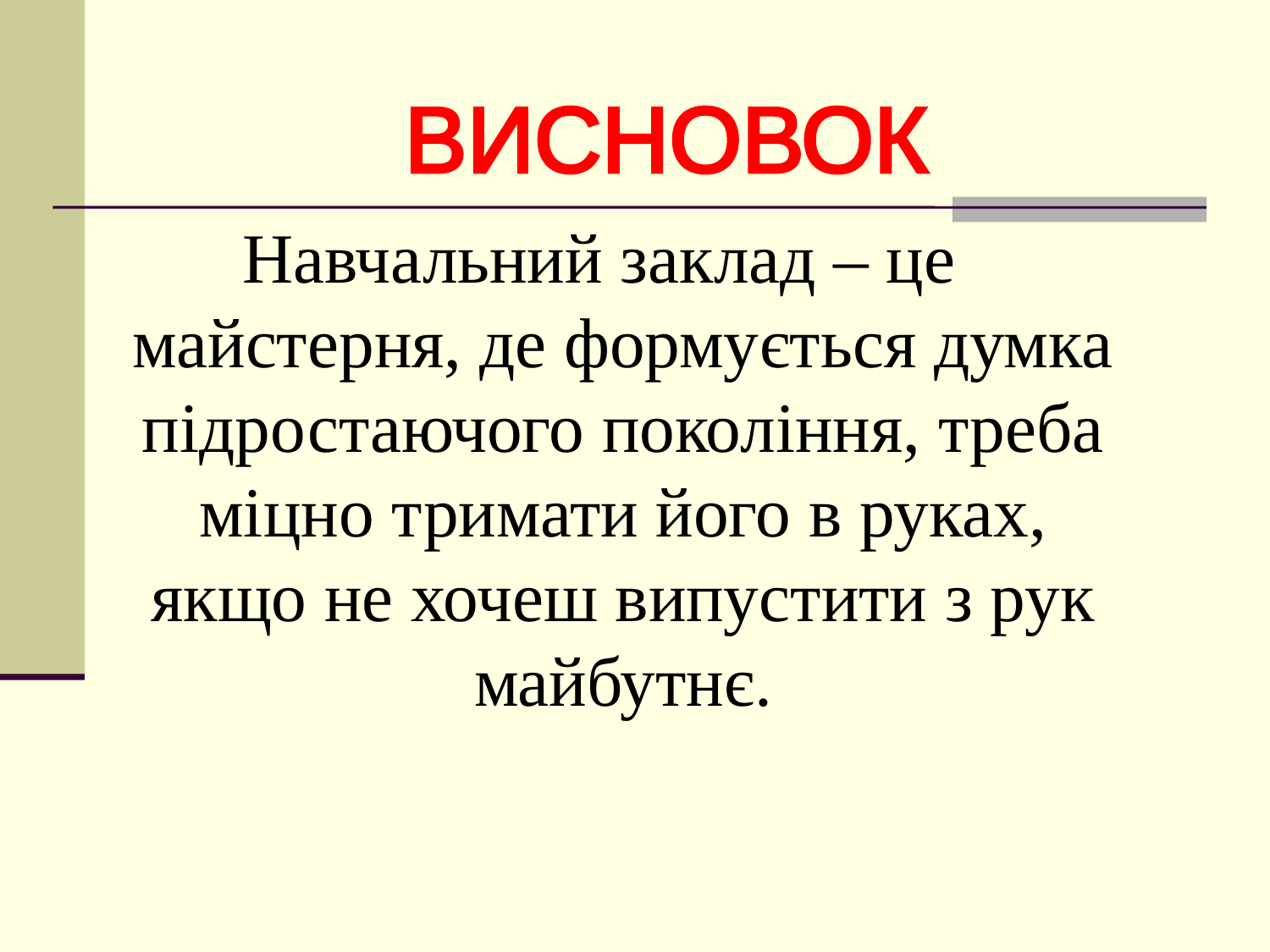

ВИСНОВОК
Навчальний заклад – це майстерня, де формується думка пiдростаючого поколiння, треба мiцно тримати його в руках, якщо не хочеш випустити з рук майбутнє.